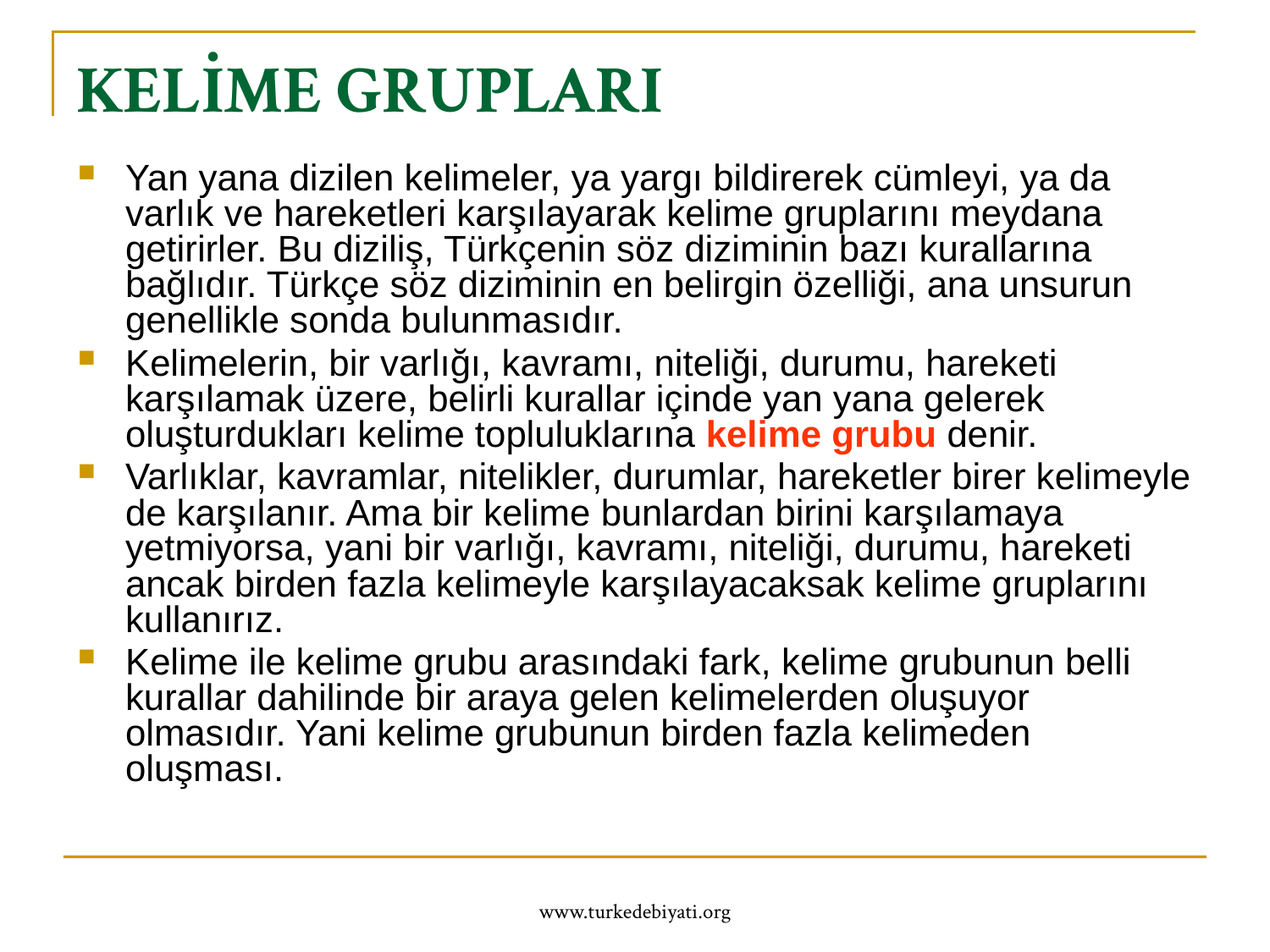

# KELİME GRUPLARI
Yan yana dizilen kelimeler, ya yargı bildirerek cümleyi, ya da varlık ve hareketleri karşılayarak kelime gruplarını meydana getirirler. Bu diziliş, Türkçenin söz diziminin bazı kurallarına bağlıdır. Türkçe söz diziminin en belirgin özelliği, ana unsurun genellikle sonda bulunmasıdır.
Kelimelerin, bir varlığı, kavramı, niteliği, durumu, hareketi karşılamak üzere, belirli kurallar içinde yan yana gelerek oluşturdukları kelime topluluklarına kelime grubu denir.
Varlıklar, kavramlar, nitelikler, durumlar, hareketler birer kelimeyle de karşılanır. Ama bir kelime bunlardan birini karşılamaya yetmiyorsa, yani bir varlığı, kavramı, niteliği, durumu, hareketi ancak birden fazla kelimeyle karşılayacaksak kelime gruplarını kullanırız.
Kelime ile kelime grubu arasındaki fark, kelime grubunun belli kurallar dahilinde bir araya gelen kelimelerden oluşuyor olmasıdır. Yani kelime grubunun birden fazla kelimeden oluşması.
www.turkedebiyati.org